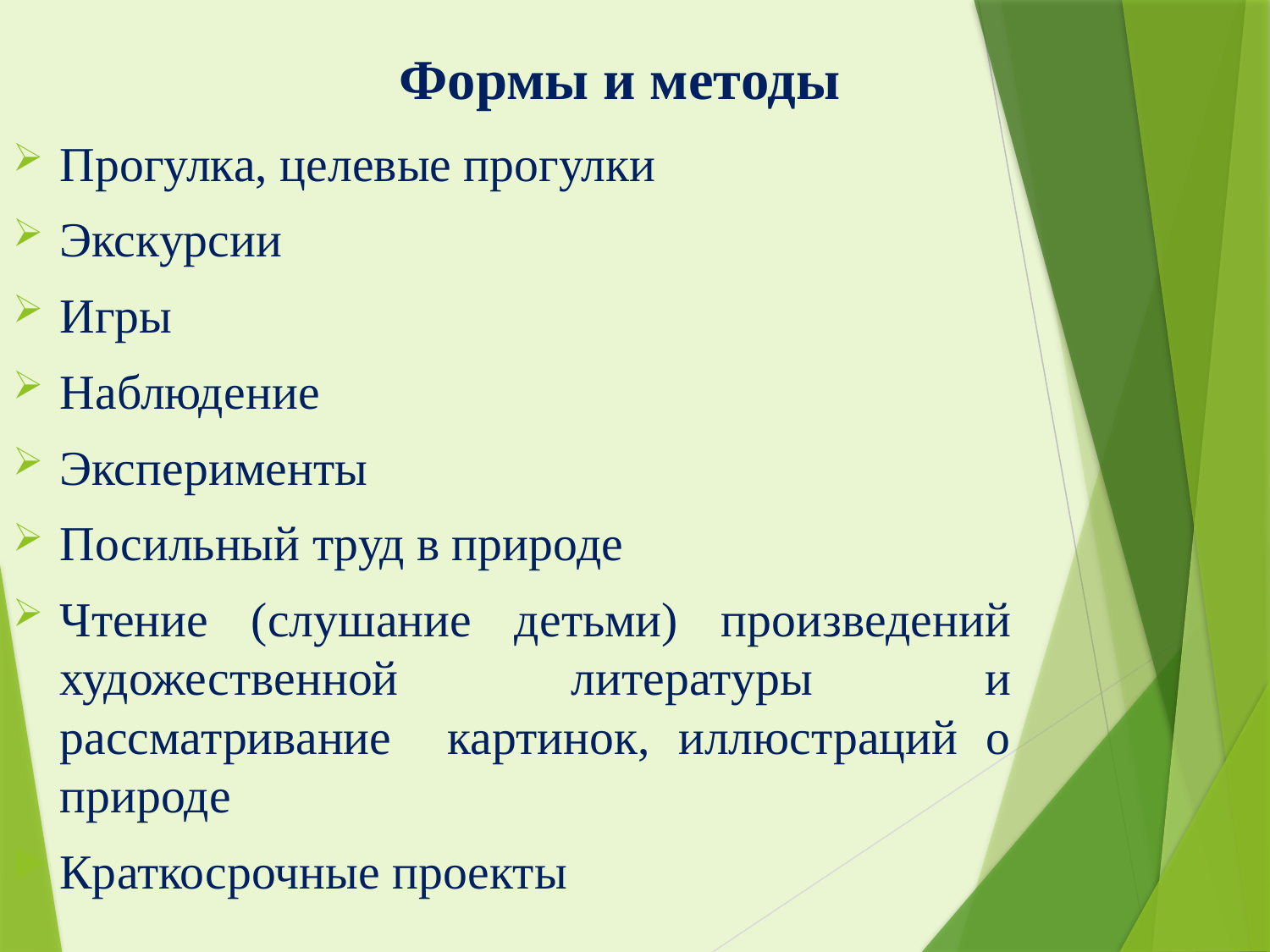

# Формы и методы
Прогулка, целевые прогулки
Экскурсии
Игры
Наблюдение
Эксперименты
Посильный труд в природе
Чтение (слушание детьми) произведений художественной литературы и рассматривание  картинок, иллюстраций о природе
Краткосрочные проекты